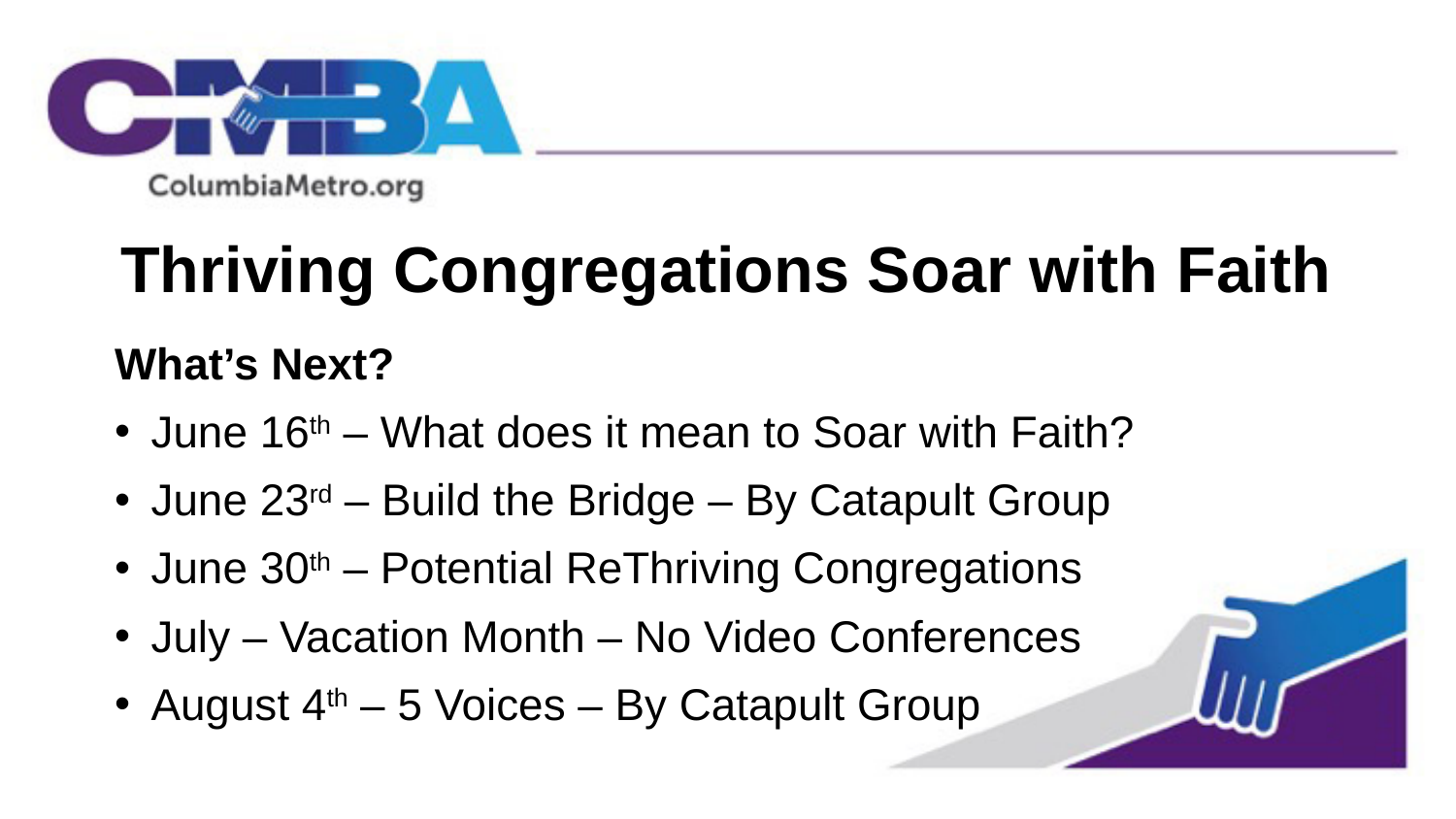

# Thriving Congregations Soar with Faith
What’s Next?
June 16th – What does it mean to Soar with Faith?
June 23rd – Build the Bridge – By Catapult Group
June 30th – Potential ReThriving Congregations
July – Vacation Month – No Video Conferences
August 4th – 5 Voices – By Catapult Group